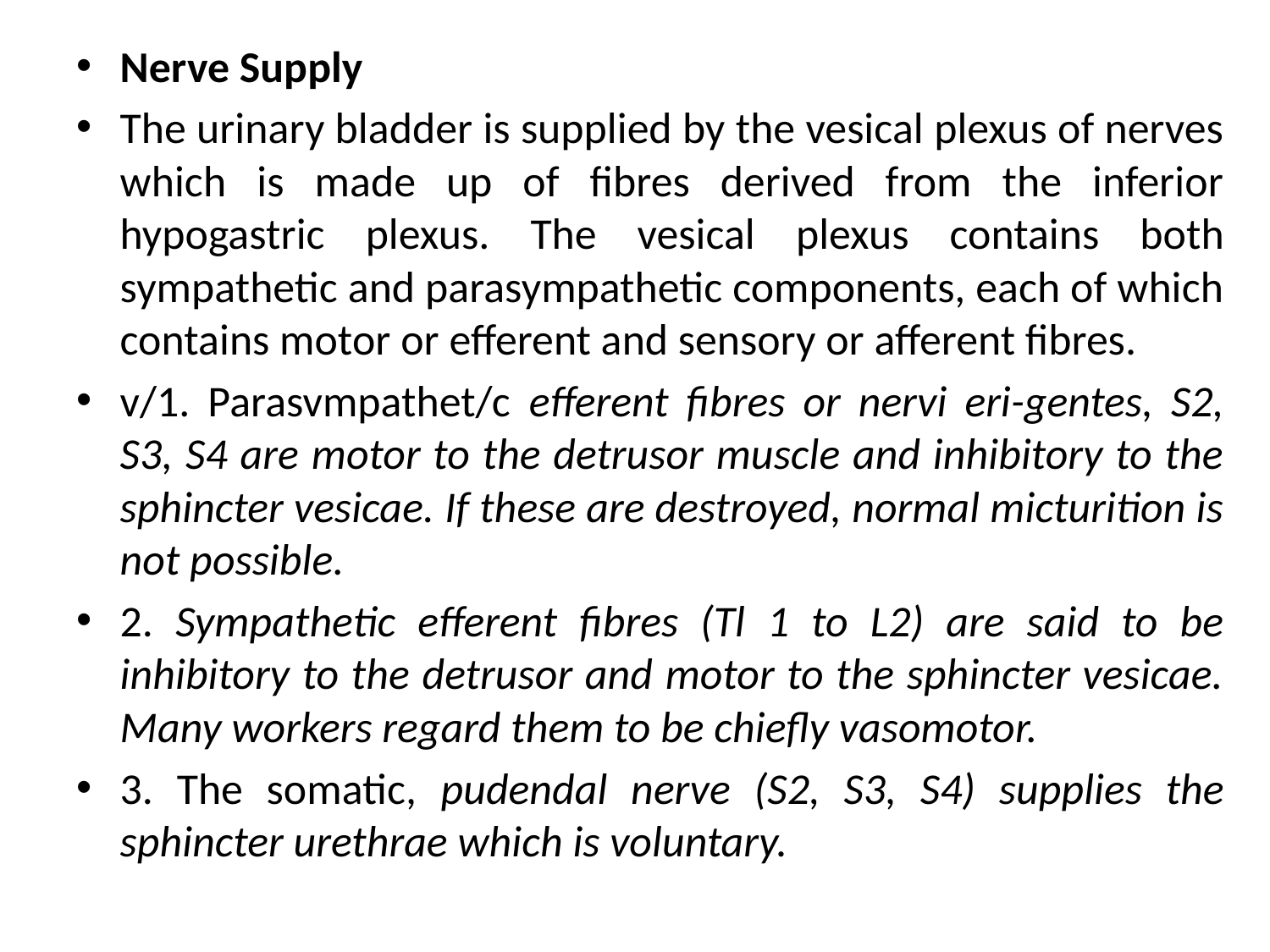

Nerve Supply
The urinary bladder is supplied by the vesical plexus of nerves which is made up of fibres derived from the inferior hypogastric plexus. The vesical plexus contains both sympathetic and parasympathetic components, each of which contains motor or efferent and sensory or afferent fibres.
v/1. Parasvmpathet/c efferent fibres or nervi eri-gentes, S2, S3, S4 are motor to the detrusor muscle and inhibitory to the sphincter vesicae. If these are destroyed, normal micturition is not possible.
2. Sympathetic efferent fibres (Tl 1 to L2) are said to be inhibitory to the detrusor and motor to the sphincter vesicae. Many workers regard them to be chiefly vasomotor.
3. The somatic, pudendal nerve (S2, S3, S4) supplies the sphincter urethrae which is voluntary.